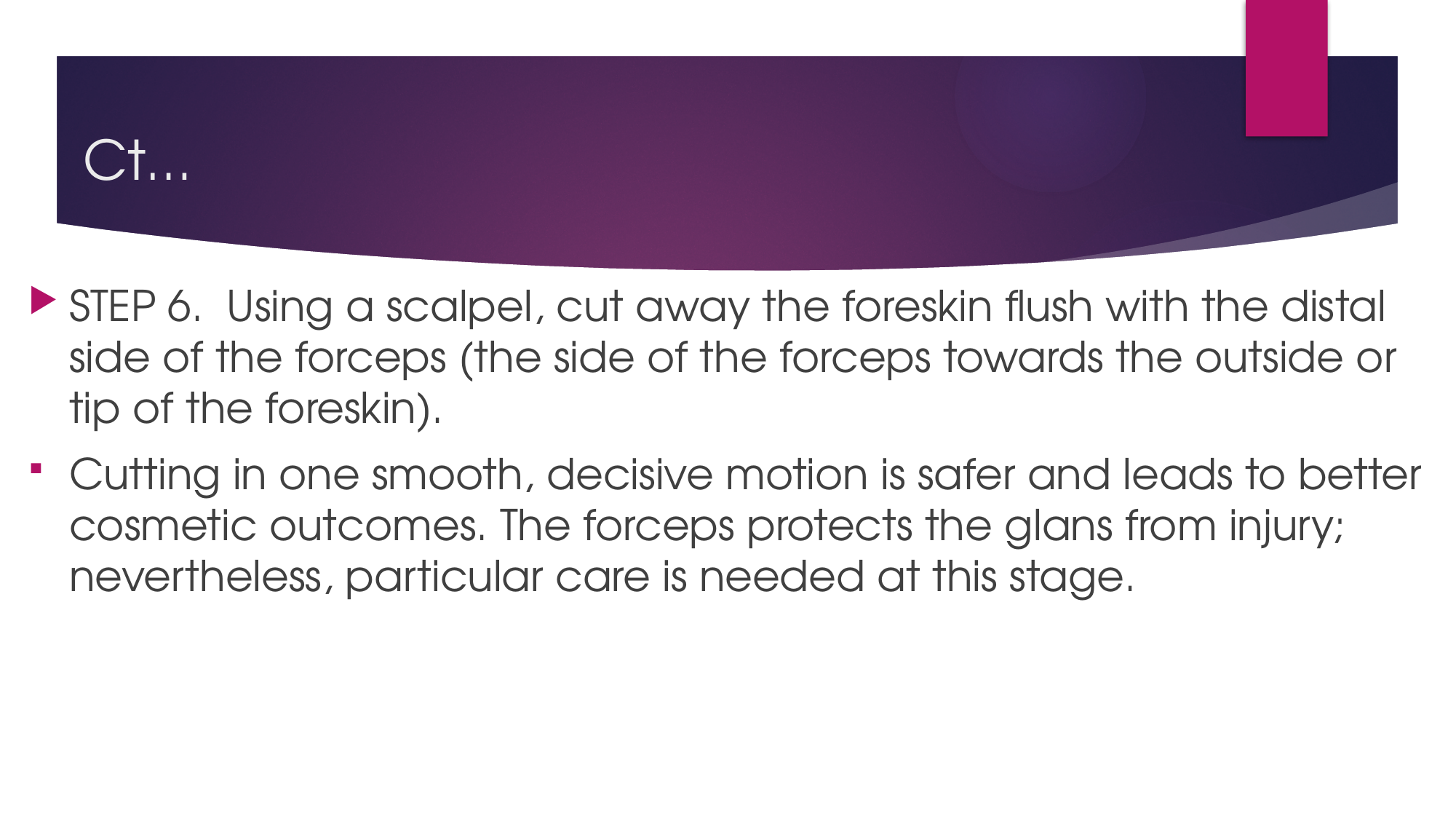

# Ct…
STEP 6.  Using a scalpel, cut away the foreskin flush with the distal side of the forceps (the side of the forceps towards the outside or tip of the foreskin).
Cutting in one smooth, decisive motion is safer and leads to better cosmetic outcomes. The forceps protects the glans from injury; nevertheless, particular care is needed at this stage.